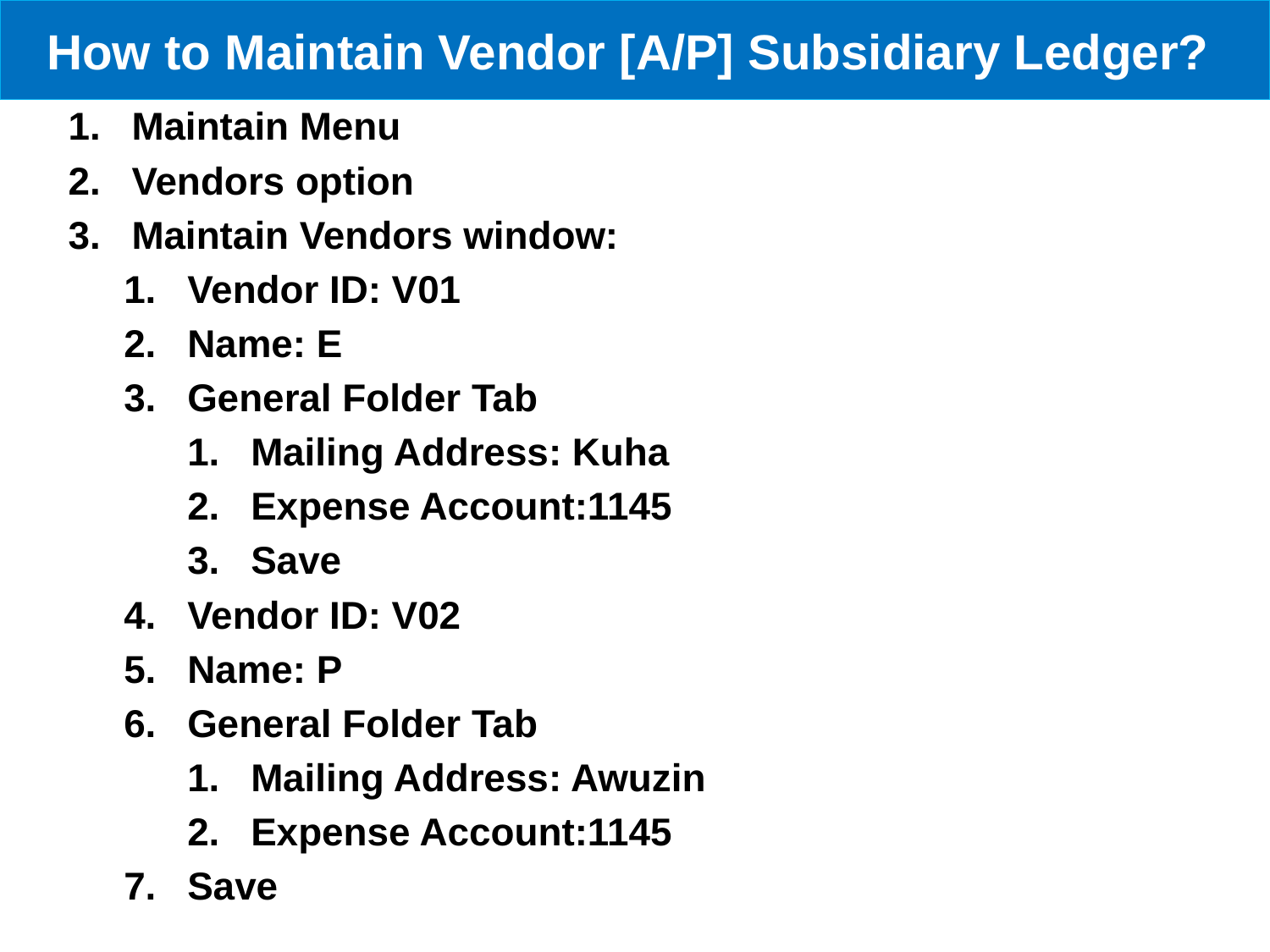

# How to Maintain Vendor [A/P] Subsidiary Ledger?
Maintain Menu
Vendors option
Maintain Vendors window:
Vendor ID: V01
Name: E
General Folder Tab
Mailing Address: Kuha
Expense Account:1145
Save
Vendor ID: V02
Name: P
General Folder Tab
Mailing Address: Awuzin
Expense Account:1145
Save